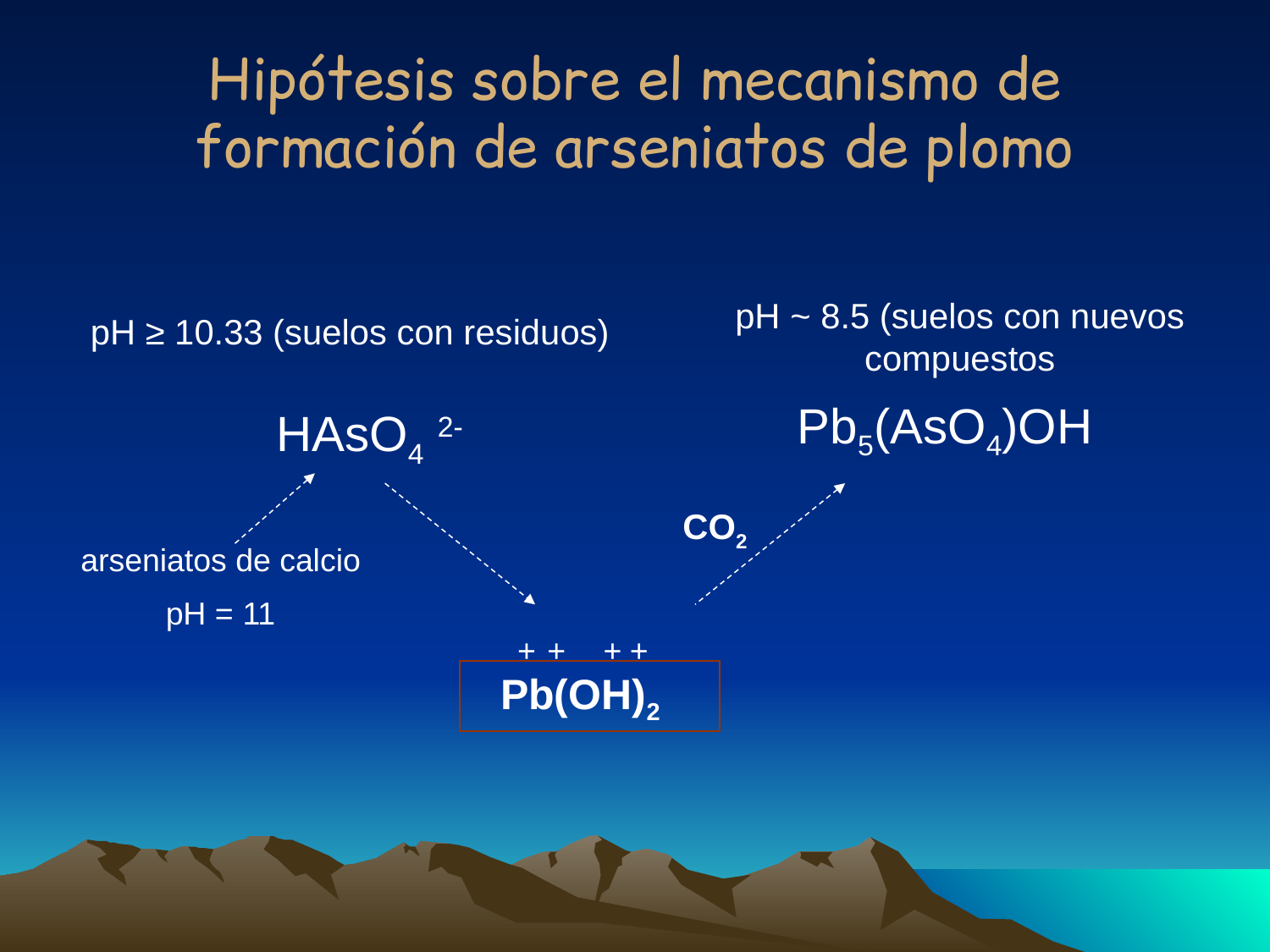

# Hipótesis sobre el mecanismo de formación de arseniatos de plomo
pH ~ 8.5 (suelos con nuevos compuestos
pH ≥ 10.33 (suelos con residuos)
Pb5(AsO4)OH
HAsO4 2-

CO2
arseniatos de calcio
pH = 11
+
+
+
+
Pb(OH)2